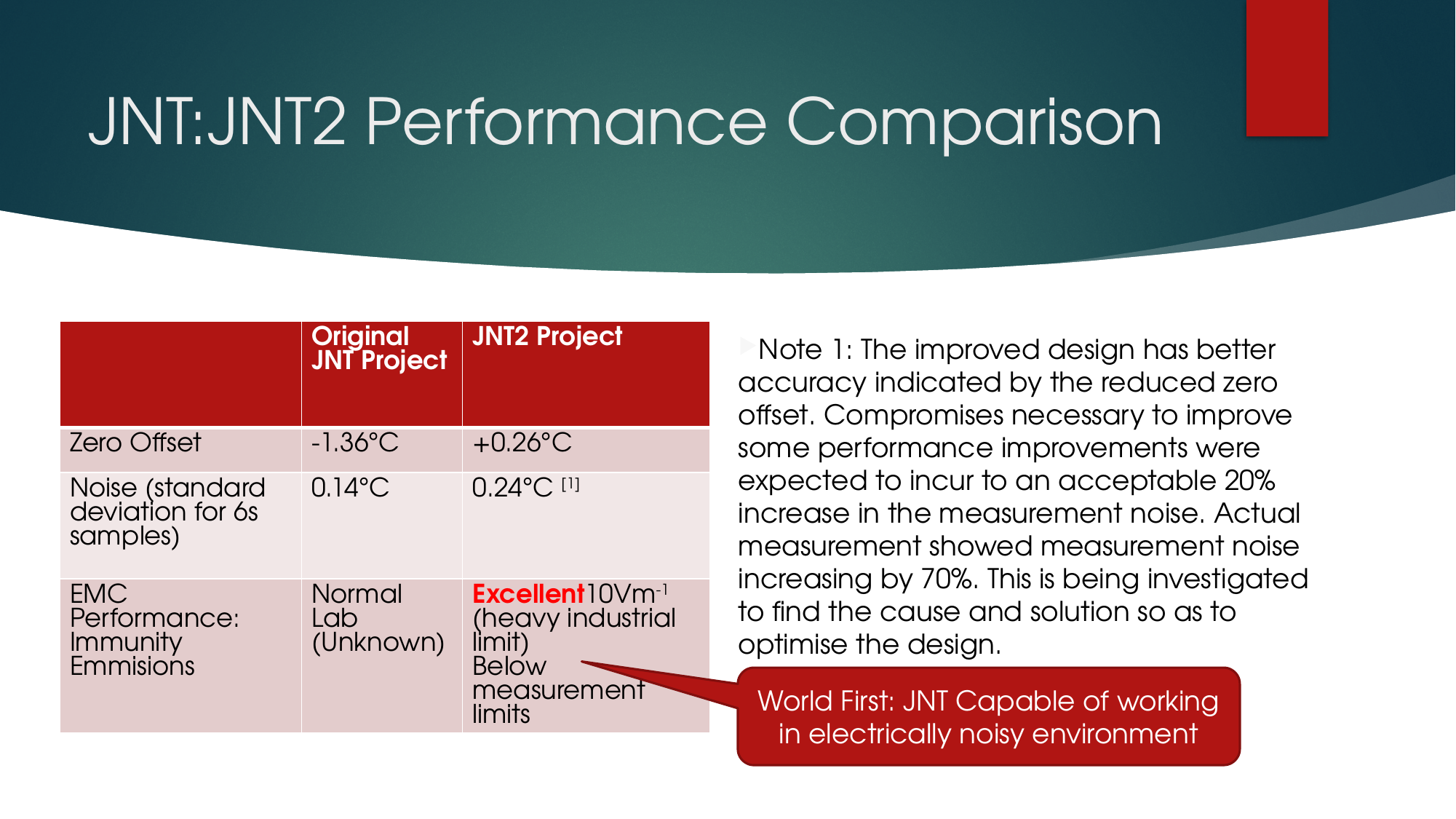

# JNT:JNT2 Performance Comparison

|  | Original JNT Project | JNT2 Project |
| --- | --- | --- |
| Zero Offset | -1.36°C | +0.26°C |
| Noise (standard deviation for 6s samples) | 0.14°C | 0.24°C [1] |
| EMC Performance: Immunity Emmisions | Normal Lab (Unknown) | Excellent10Vm-1 (heavy industrial limit) Below measurement limits |
Note 1: The improved design has better accuracy indicated by the reduced zero offset. Compromises necessary to improve some performance improvements were expected to incur to an acceptable 20% increase in the measurement noise. Actual measurement showed measurement noise increasing by 70%. This is being investigated to find the cause and solution so as to optimise the design.
World First: JNT Capable of working in electrically noisy environment